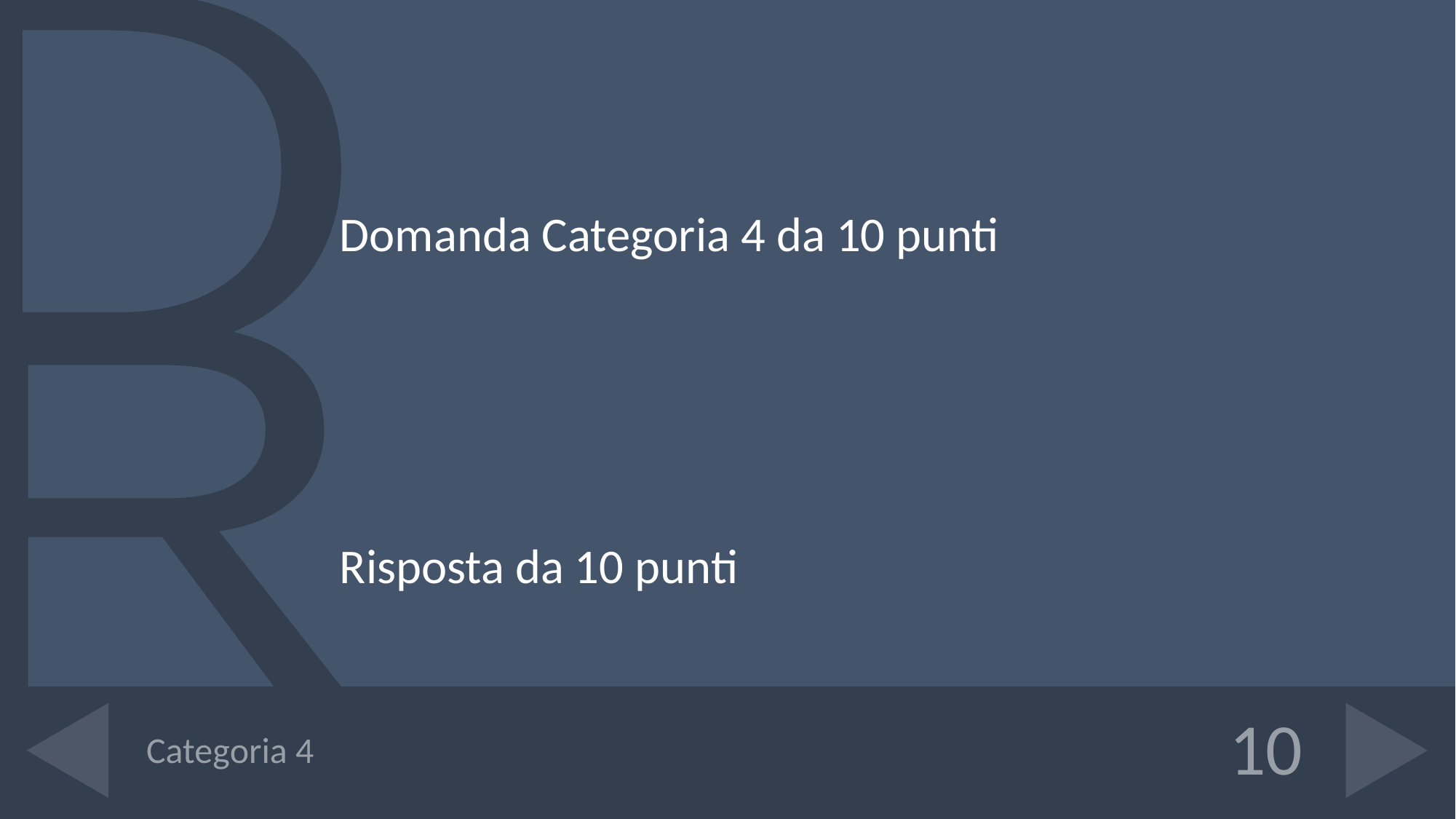

Domanda Categoria 4 da 10 punti
Risposta da 10 punti
# Categoria 4
10